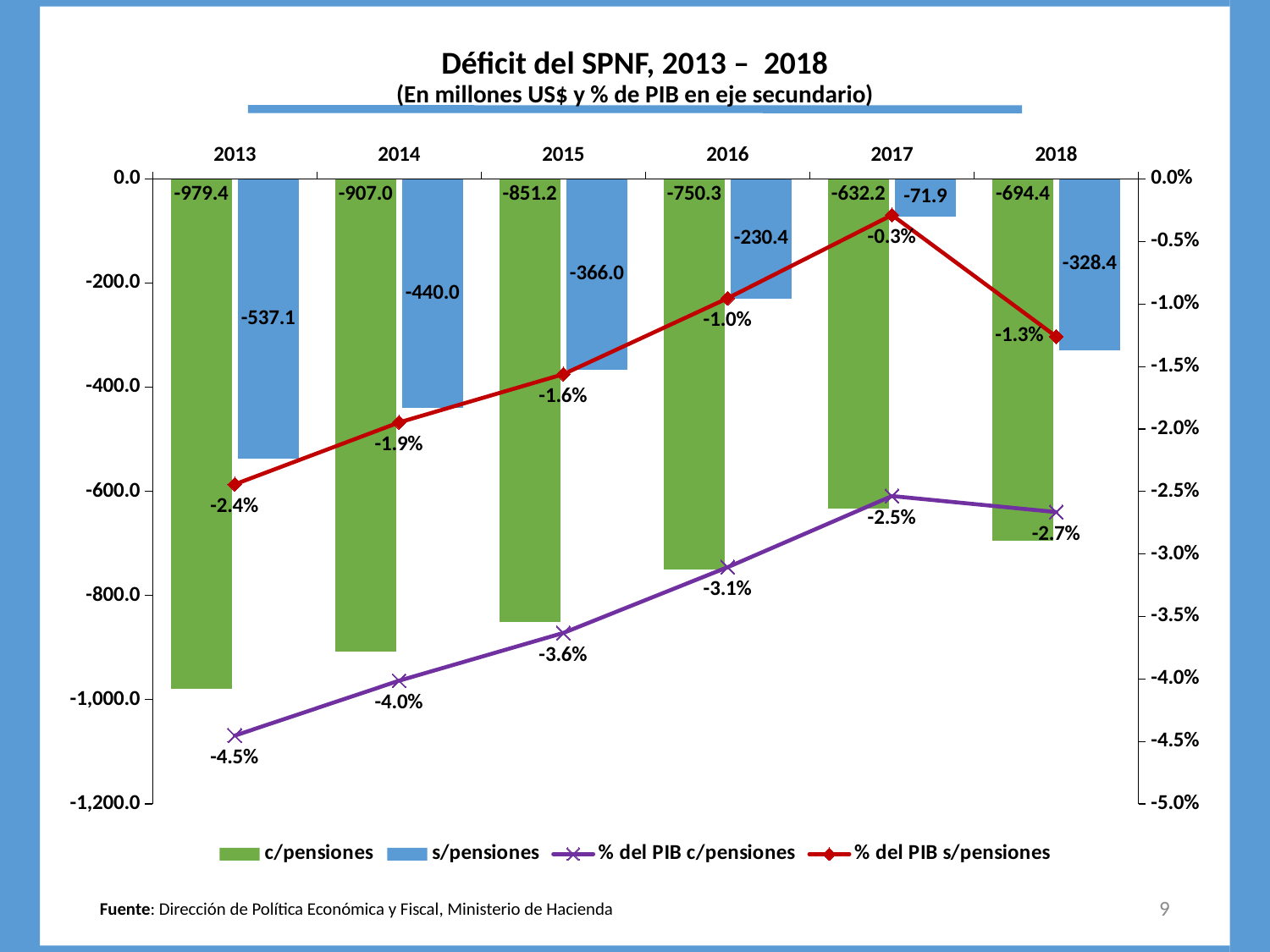

# Déficit del SPNF, 2013 –  2018 (En millones US$ y % de PIB en eje secundario)

### Chart

| Category | c/pensiones | s/pensiones | % del PIB c/pensiones | % del PIB s/pensiones |
|---|---|---|---|---|
| 2013 | -979.3997411131988 | -537.1295021431988 | -0.04453647049120179 | -0.024425013830373883 |
| 2014 | -906.9723343870007 | -439.98635747500066 | -0.04014311809505139 | -0.019474049691127596 |
| 2015 | -851.2499106411813 | -366.0396830111813 | -0.036318849480216145 | -0.01561720005474734 |
| 2016 | -750.3003791601341 | -230.416034130134 | -0.031063052174563007 | -0.009539413132180569 |
| 2017 | -632.2478326360001 | -71.86089032600012 | -0.025362989149778345 | -0.002882741367467953 |
| 2018 | -694.44456676717 | -328.44706889717 | -0.02665104063513099 | -0.012604974678422334 |
9
Fuente: Dirección de Política Económica y Fiscal, Ministerio de Hacienda